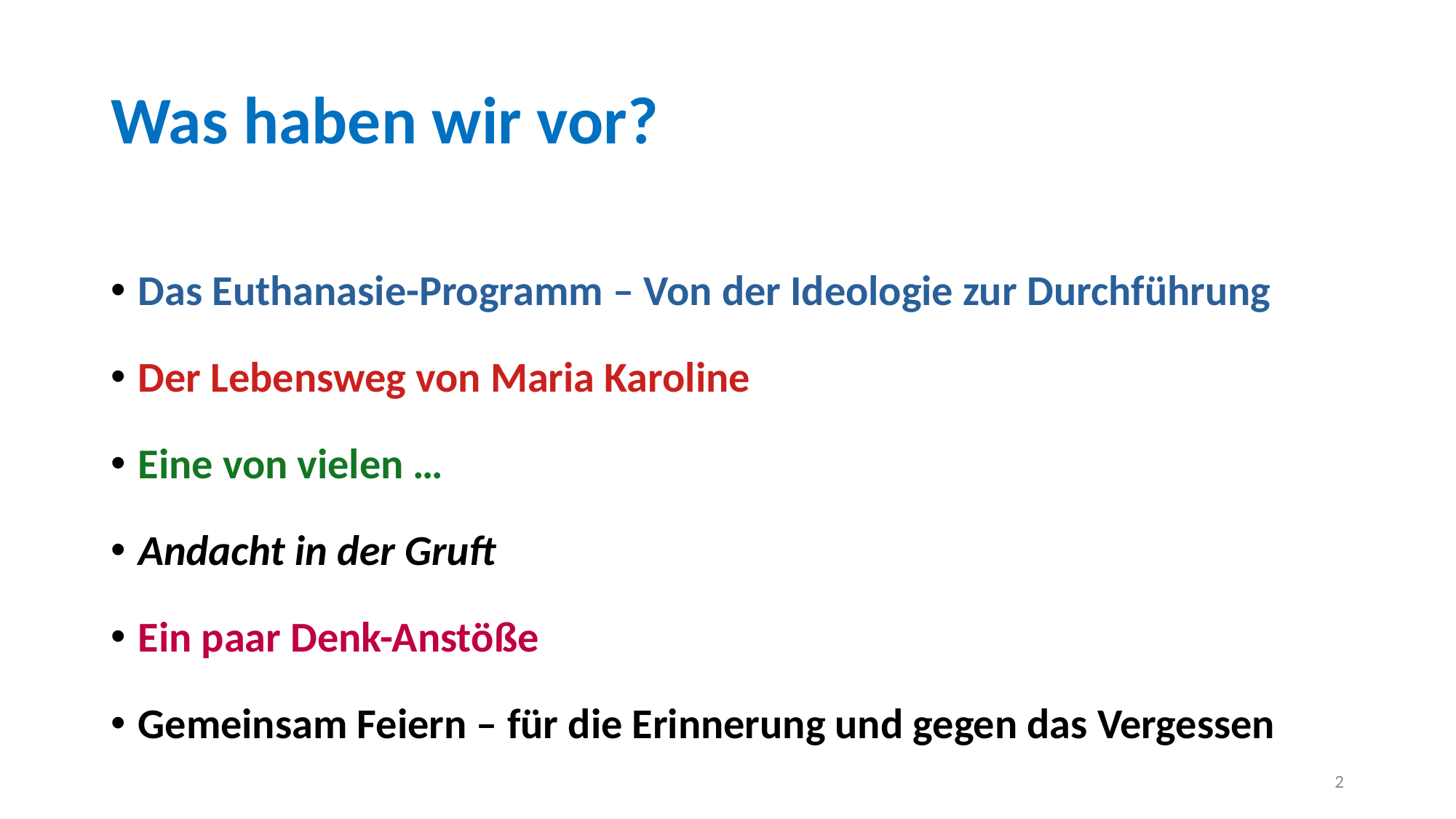

Was haben wir vor?

Das Euthanasie-Programm – Von der Ideologie zur Durchführung
Der Lebensweg von Maria Karoline
Eine von vielen …
Andacht in der Gruft
Ein paar Denk-Anstöße
Gemeinsam Feiern – für die Erinnerung und gegen das Vergessen

2